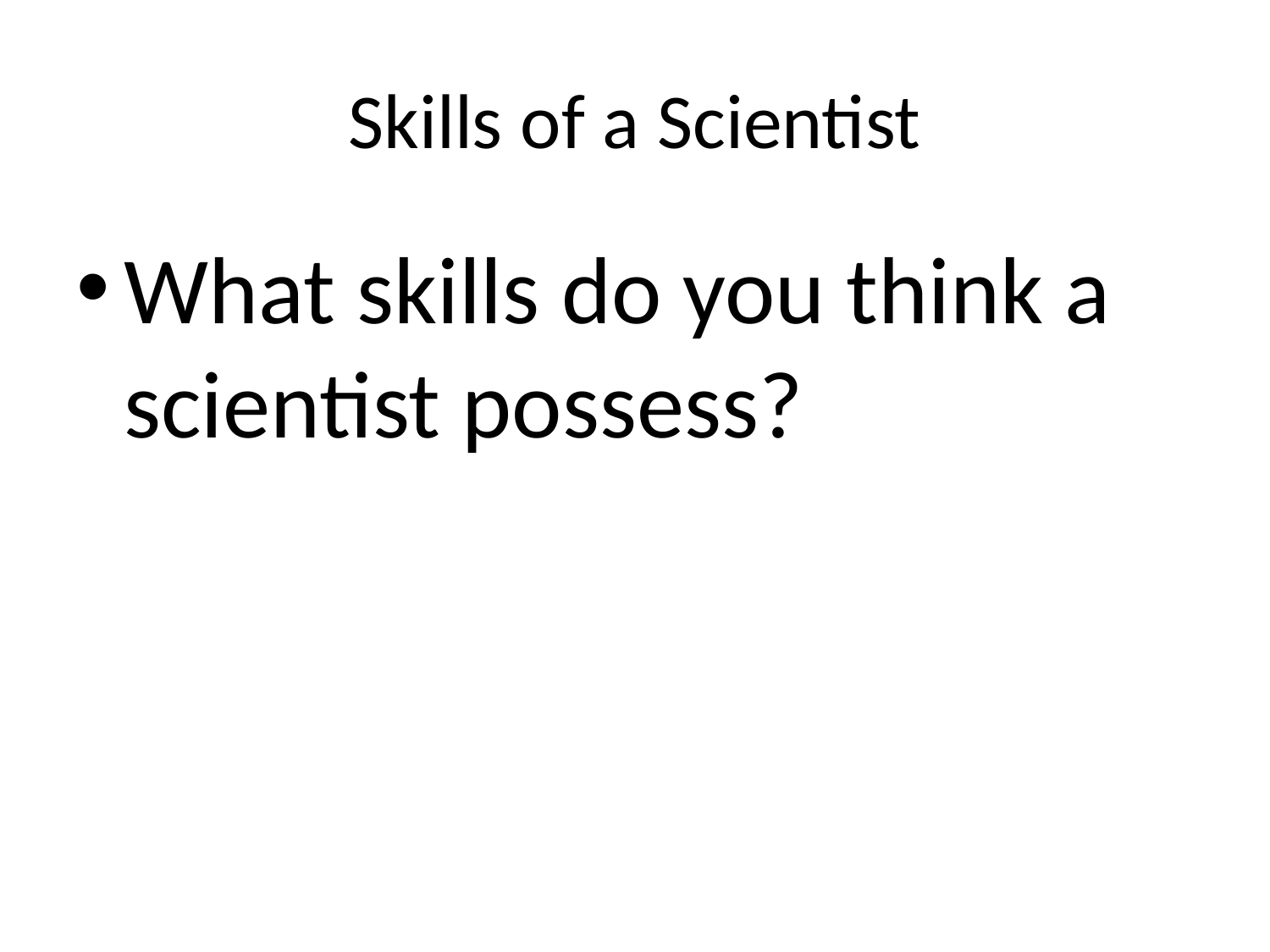

# Skills of a Scientist
What skills do you think a scientist possess?